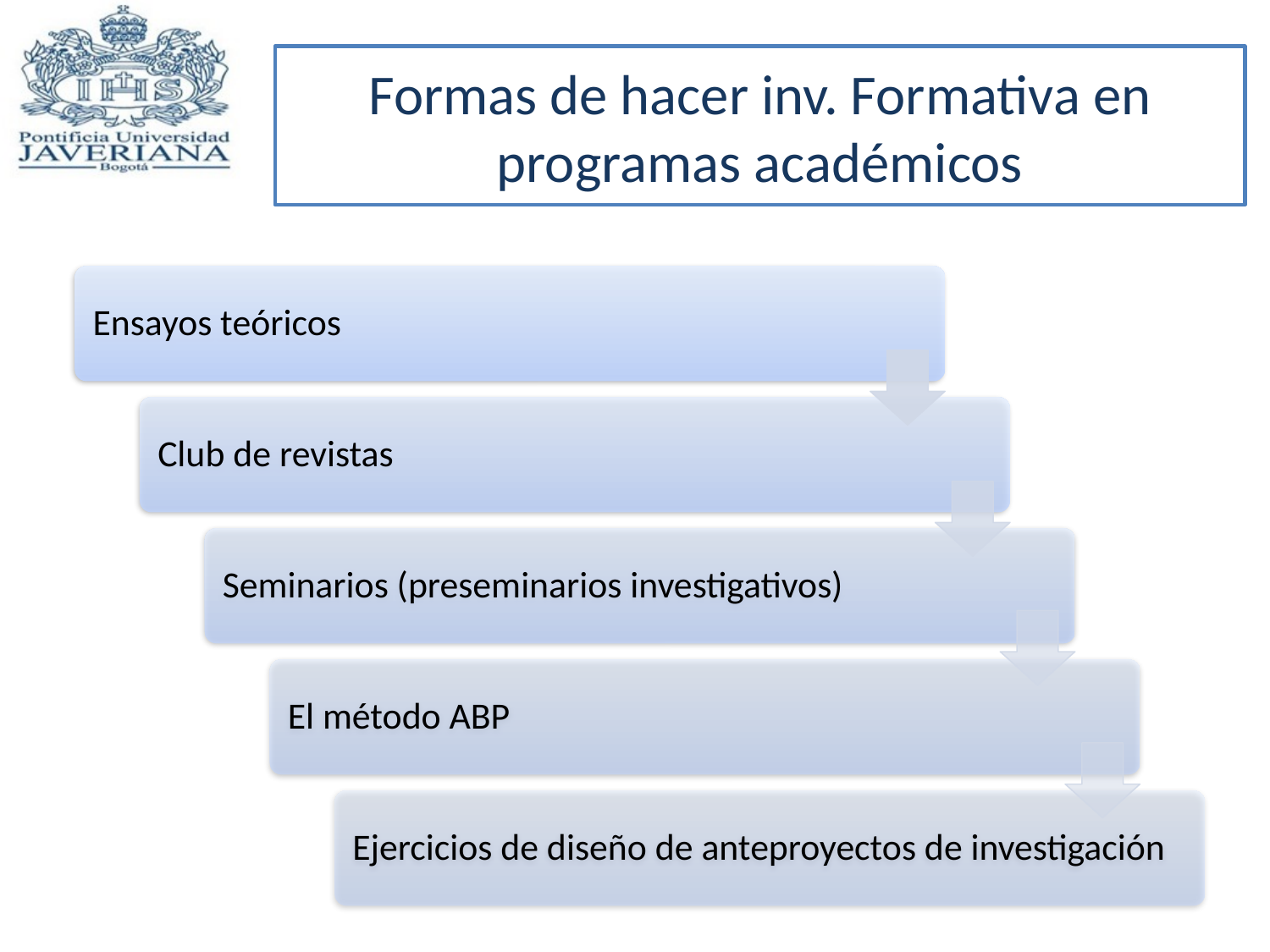

# Formas de hacer inv. Formativa en programas académicos
Ensayos teóricos
Club de revistas
Seminarios (preseminarios investigativos)
El método ABP
Ejercicios de diseño de anteproyectos de investigación